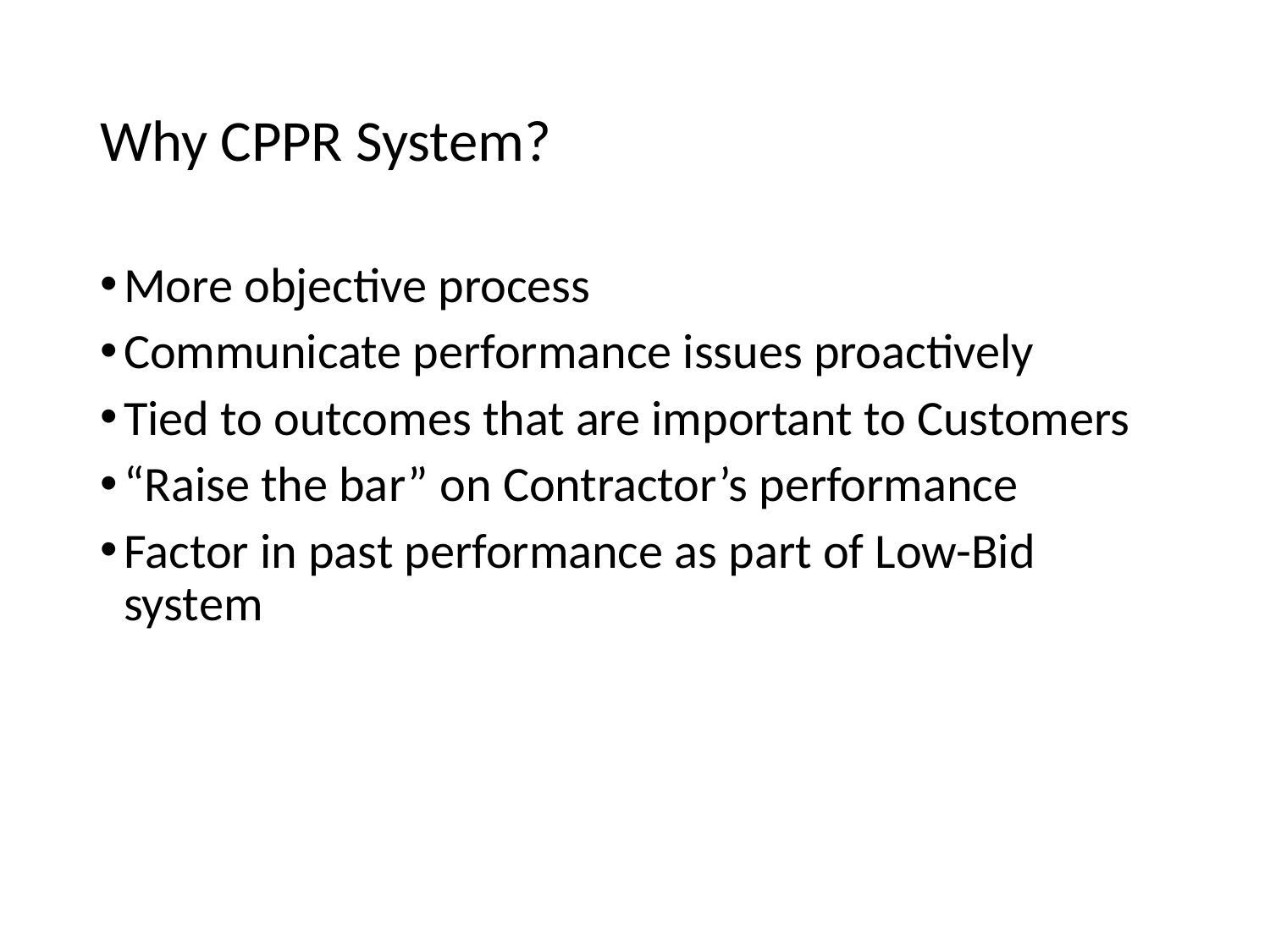

# Why CPPR System?
More objective process
Communicate performance issues proactively
Tied to outcomes that are important to Customers
“Raise the bar” on Contractor’s performance
Factor in past performance as part of Low-Bid system